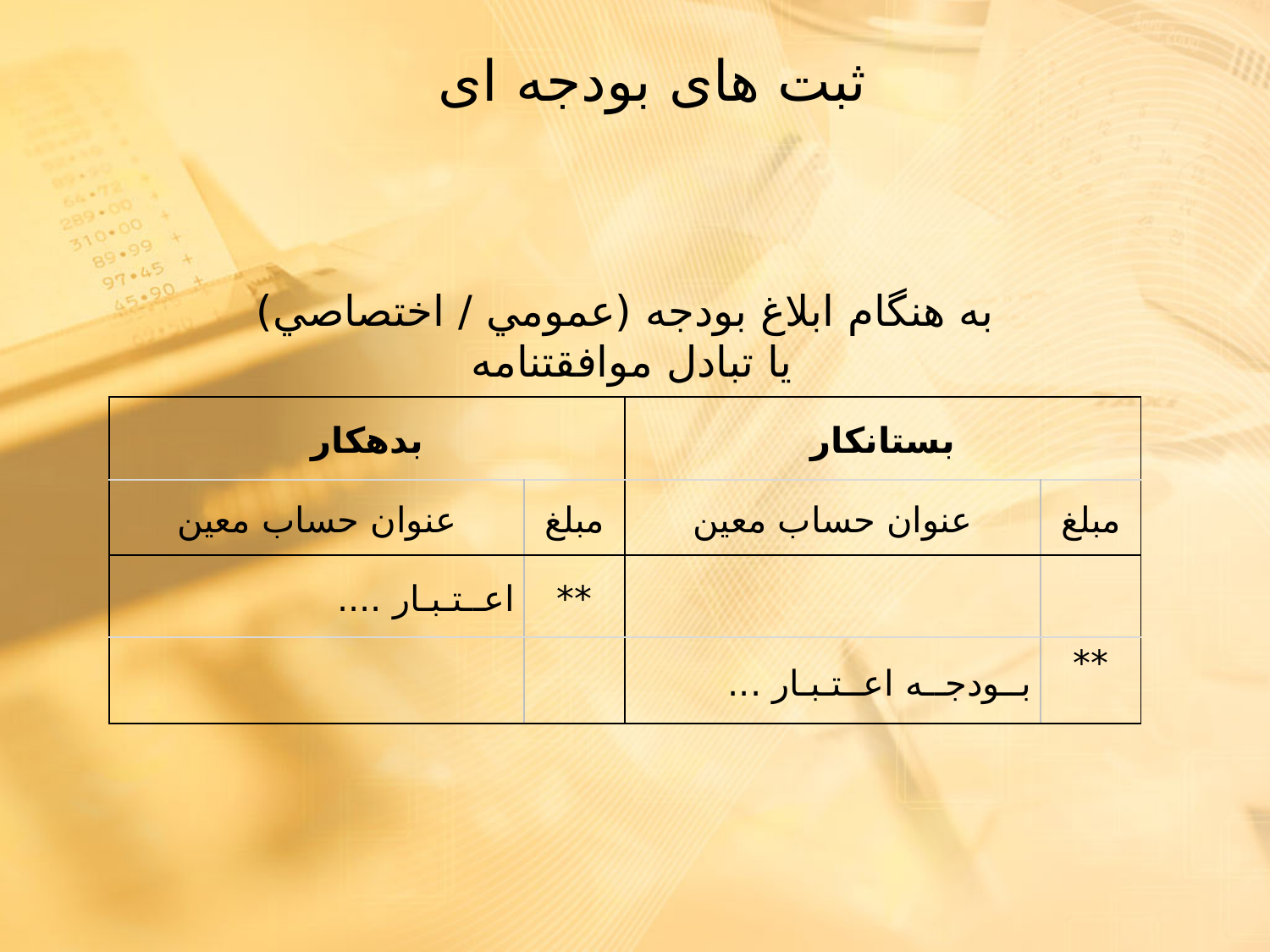

ثبت های بودجه ای

به هنگام ابلاغ بودجه (عمومي / اختصاصي) يا تبادل موافقتنامه
| بدهکار |  | بستانکار |  |
| --- | --- | --- | --- |
| عنوان حساب معين | مبلغ | عنوان حساب معين | مبلغ |
| اعــتـبـار .... | \*\* |  |  |
|  |  | بــودجــه اعــتـبـار ... | \*\* |